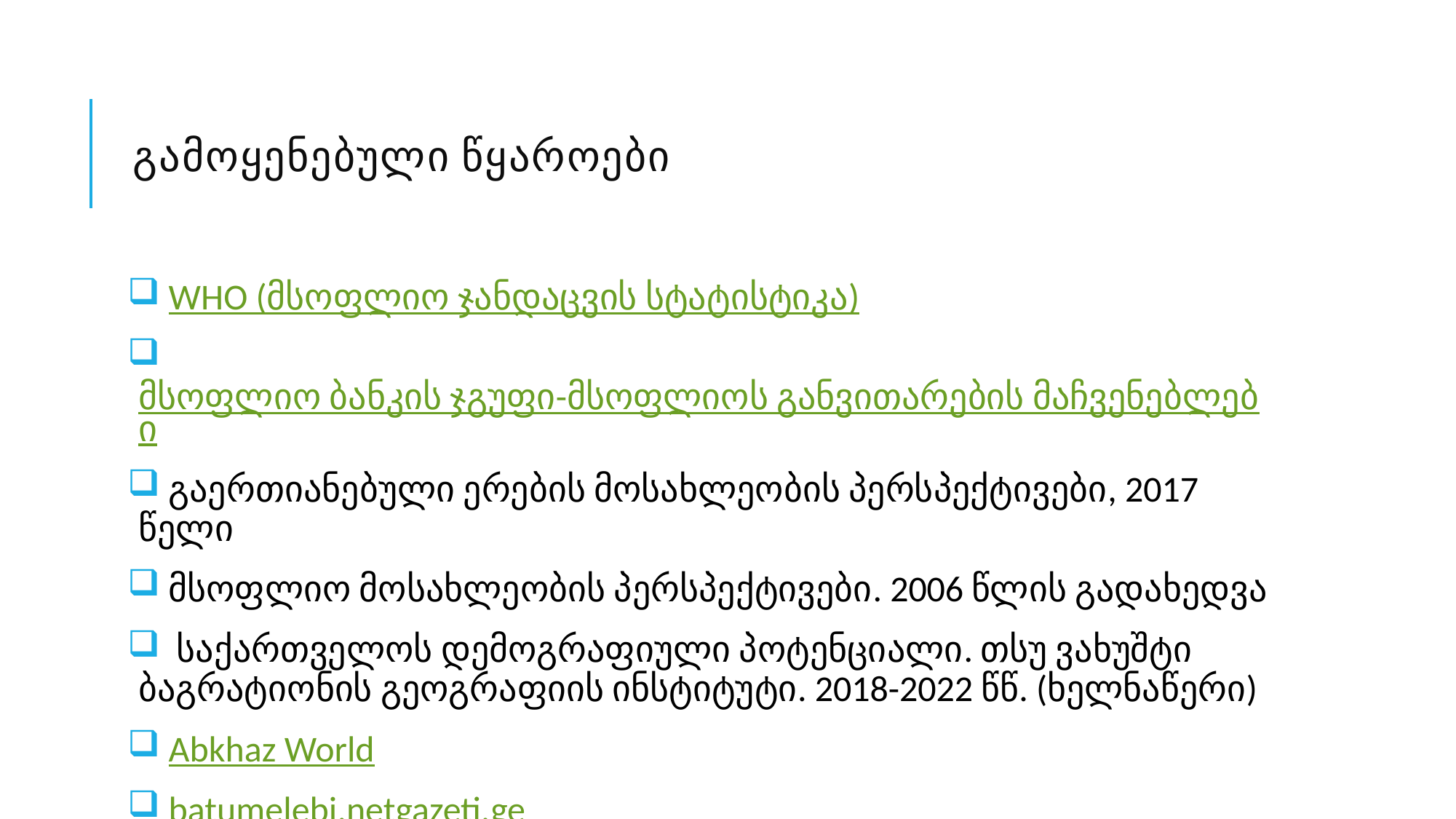

# გამოყენებული წყაროები
 WHO (მსოფლიო ჯანდაცვის სტატისტიკა)
 მსოფლიო ბანკის ჯგუფი-მსოფლიოს განვითარების მაჩვენებლები
 გაერთიანებული ერების მოსახლეობის პერსპექტივები, 2017 წელი
 მსოფლიო მოსახლეობის პერსპექტივები. 2006 წლის გადახედვა
  საქართველოს დემოგრაფიული პოტენციალი. თსუ ვახუშტი ბაგრატიონის გეოგრაფიის ინსტიტუტი. 2018-2022 წწ. (ხელნაწერი)
 Abkhaz World
 batumelebi.netgazeti.ge
 ჩვილ ბავშვთა მოკვდაობა